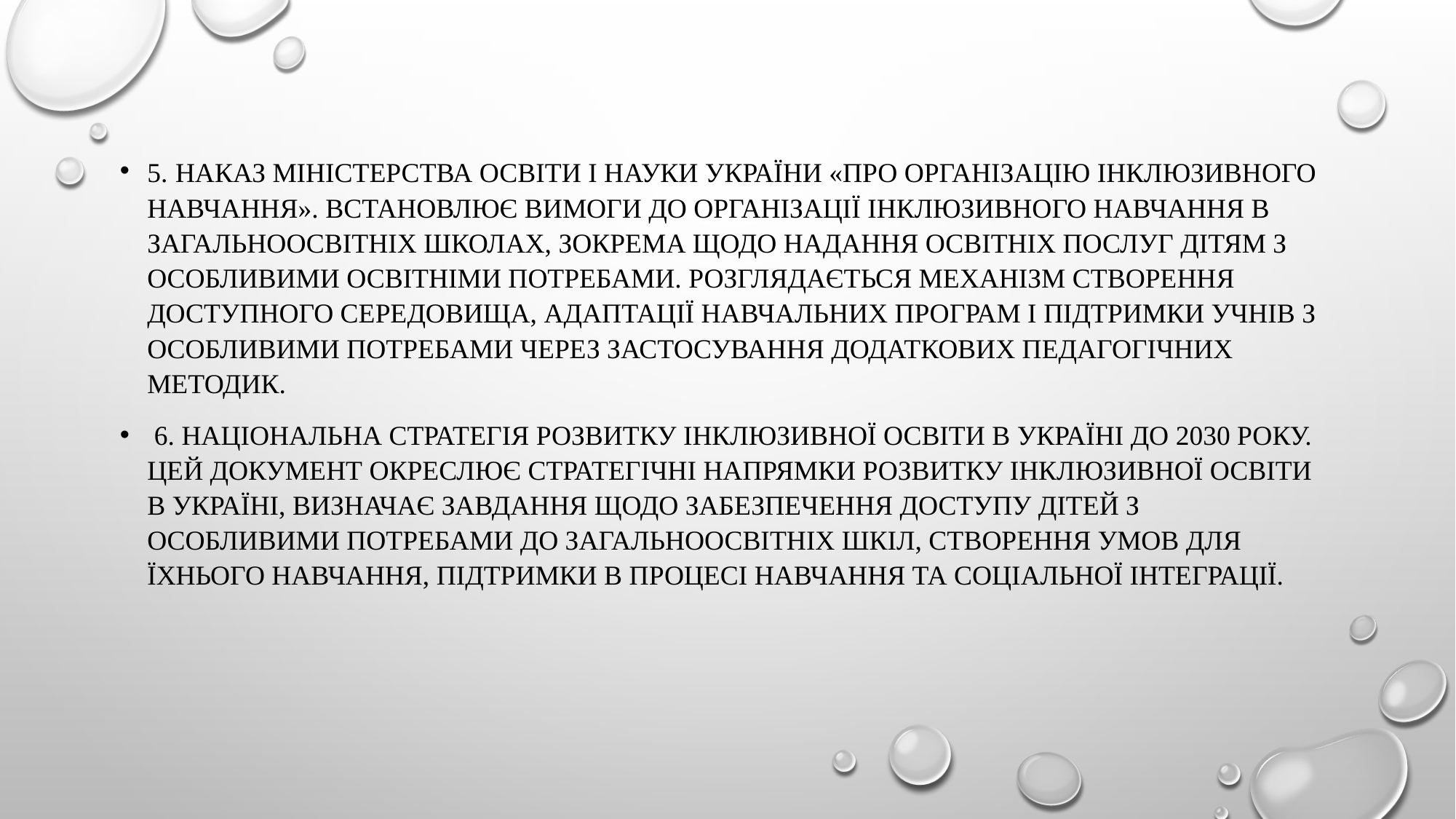

#
5. Наказ Міністерства освіти і науки України «Про організацію інклюзивного навчання». Встановлює вимоги до організації інклюзивного навчання в загальноосвітніх школах, зокрема щодо надання освітніх послуг дітям з особливими освітніми потребами. Розглядається механізм створення доступного середовища, адаптації навчальних програм і підтримки учнів з особливими потребами через застосування додаткових педагогічних методик.
 6. Національна стратегія розвитку інклюзивної освіти в Україні до 2030 року. Цей документ окреслює стратегічні напрямки розвитку інклюзивної освіти в Україні, визначає завдання щодо забезпечення доступу дітей з особливими потребами до загальноосвітніх шкіл, створення умов для їхнього навчання, підтримки в процесі навчання та соціальної інтеграції.